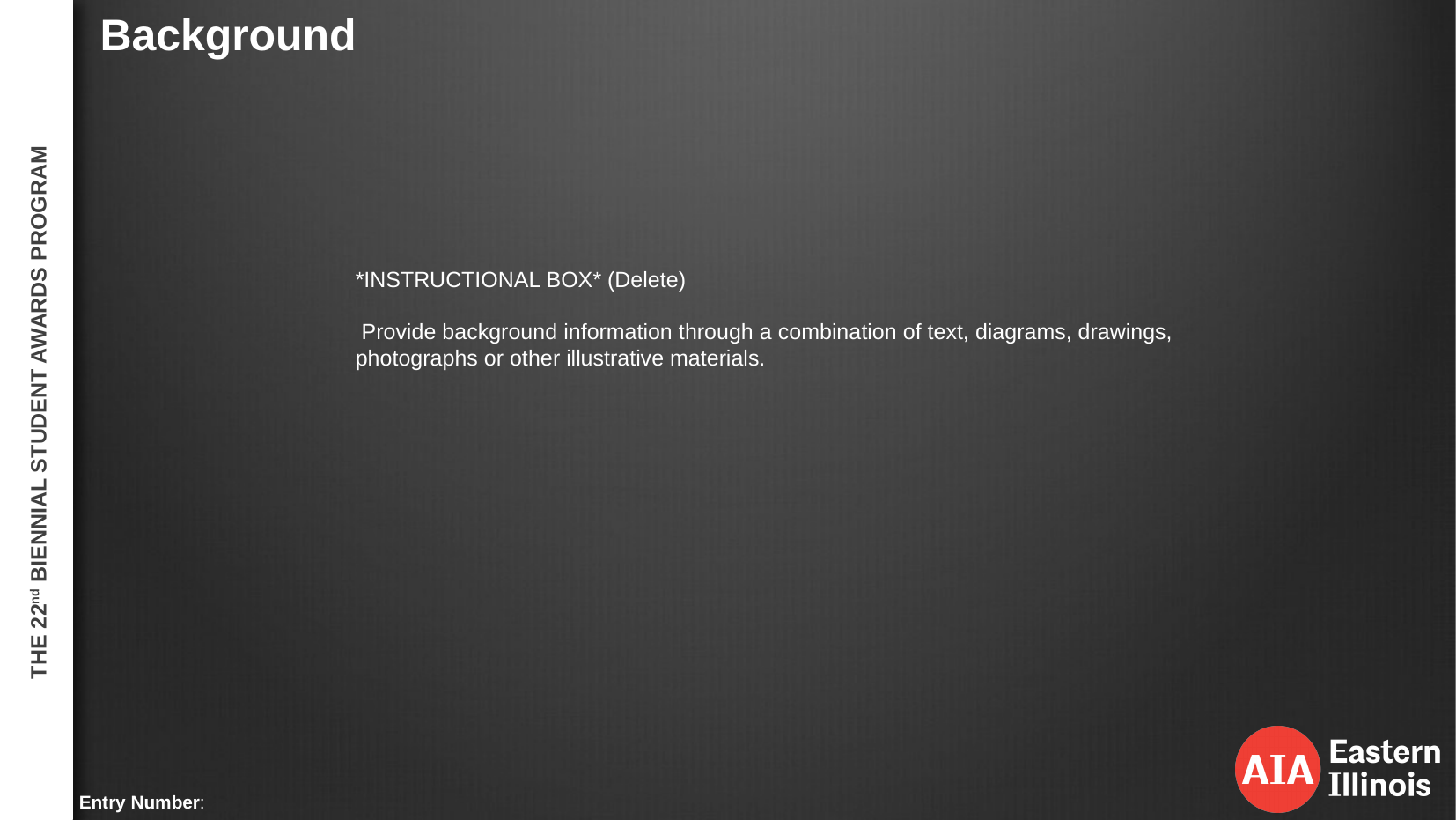

Background
*INSTRUCTIONAL BOX* (Delete)
 Provide background information through a combination of text, diagrams, drawings, photographs or other illustrative materials.